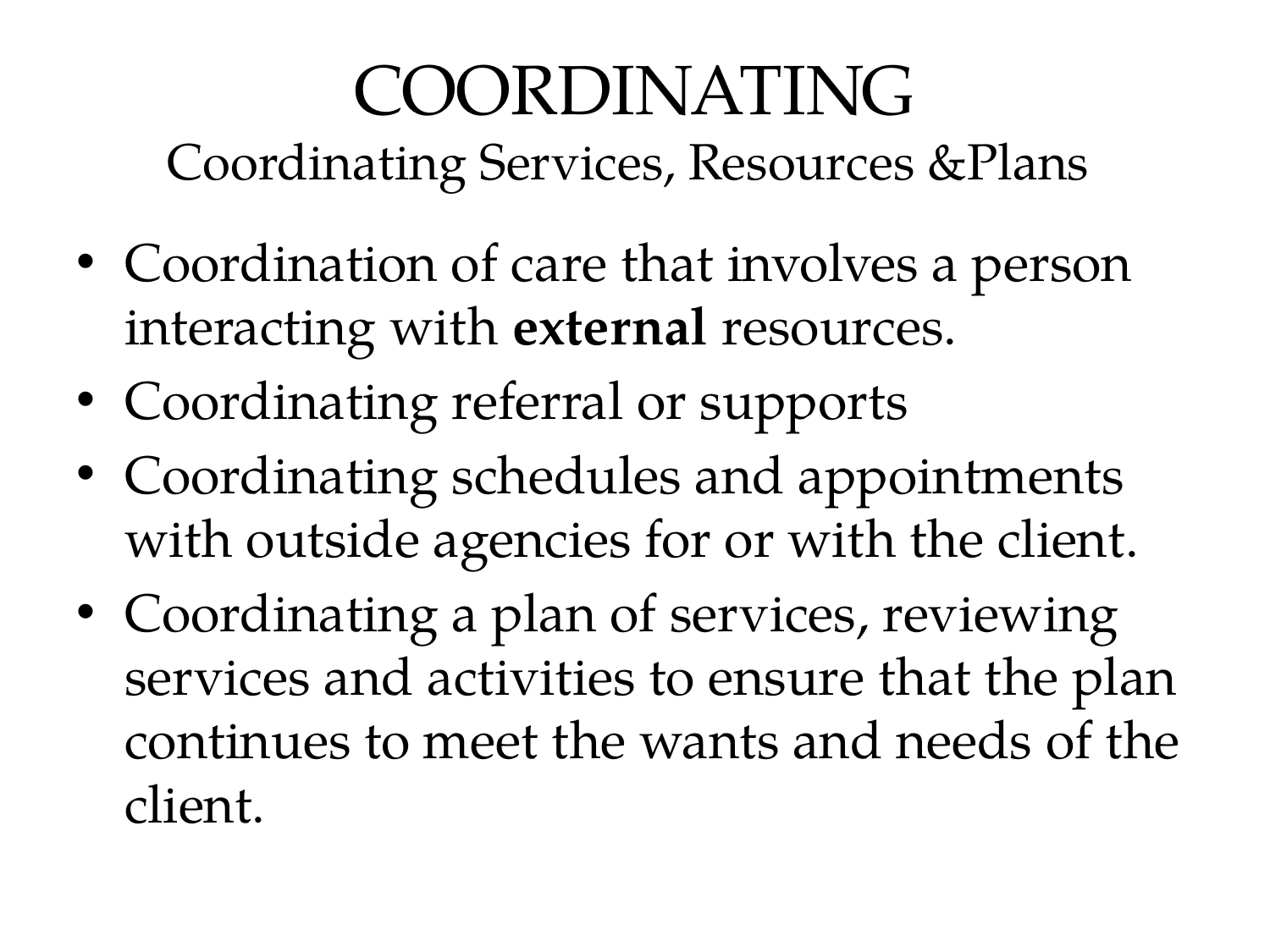

# COORDINATING Coordinating Services, Resources &Plans
Coordination of care that involves a person interacting with external resources.
Coordinating referral or supports
Coordinating schedules and appointments with outside agencies for or with the client.
Coordinating a plan of services, reviewing services and activities to ensure that the plan continues to meet the wants and needs of the client.